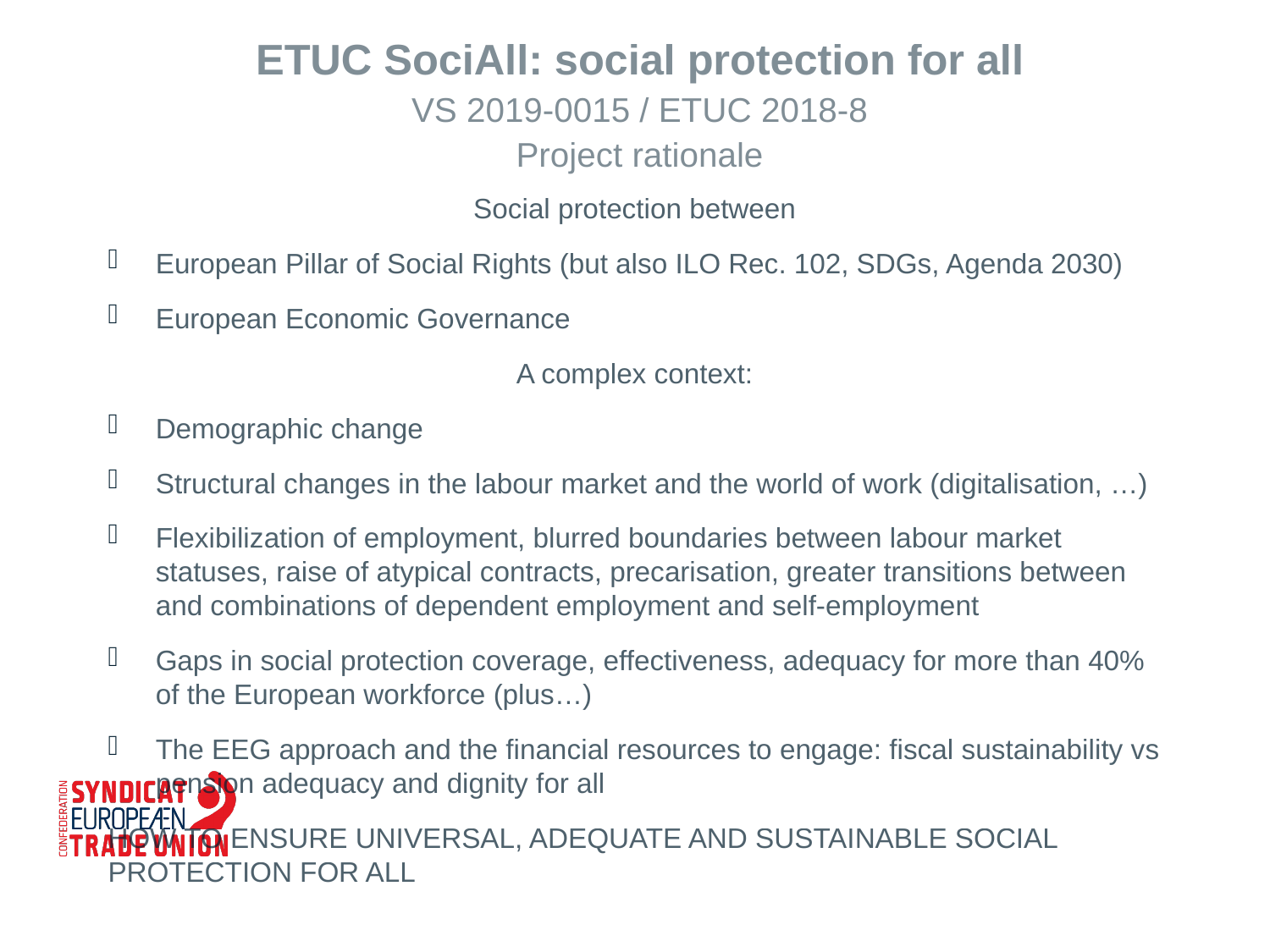

ETUC SociAll: social protection for all
VS 2019-0015 / ETUC 2018-8
Project rationale
Social protection between
European Pillar of Social Rights (but also ILO Rec. 102, SDGs, Agenda 2030)
European Economic Governance
A complex context:
Demographic change
Structural changes in the labour market and the world of work (digitalisation, …)
Flexibilization of employment, blurred boundaries between labour market statuses, raise of atypical contracts, precarisation, greater transitions between and combinations of dependent employment and self-employment
Gaps in social protection coverage, effectiveness, adequacy for more than 40% of the European workforce (plus…)
The EEG approach and the financial resources to engage: fiscal sustainability vs pension adequacy and dignity for all
HOW TO ENSURE UNIVERSAL, ADEQUATE AND SUSTAINABLE SOCIAL PROTECTION FOR ALL